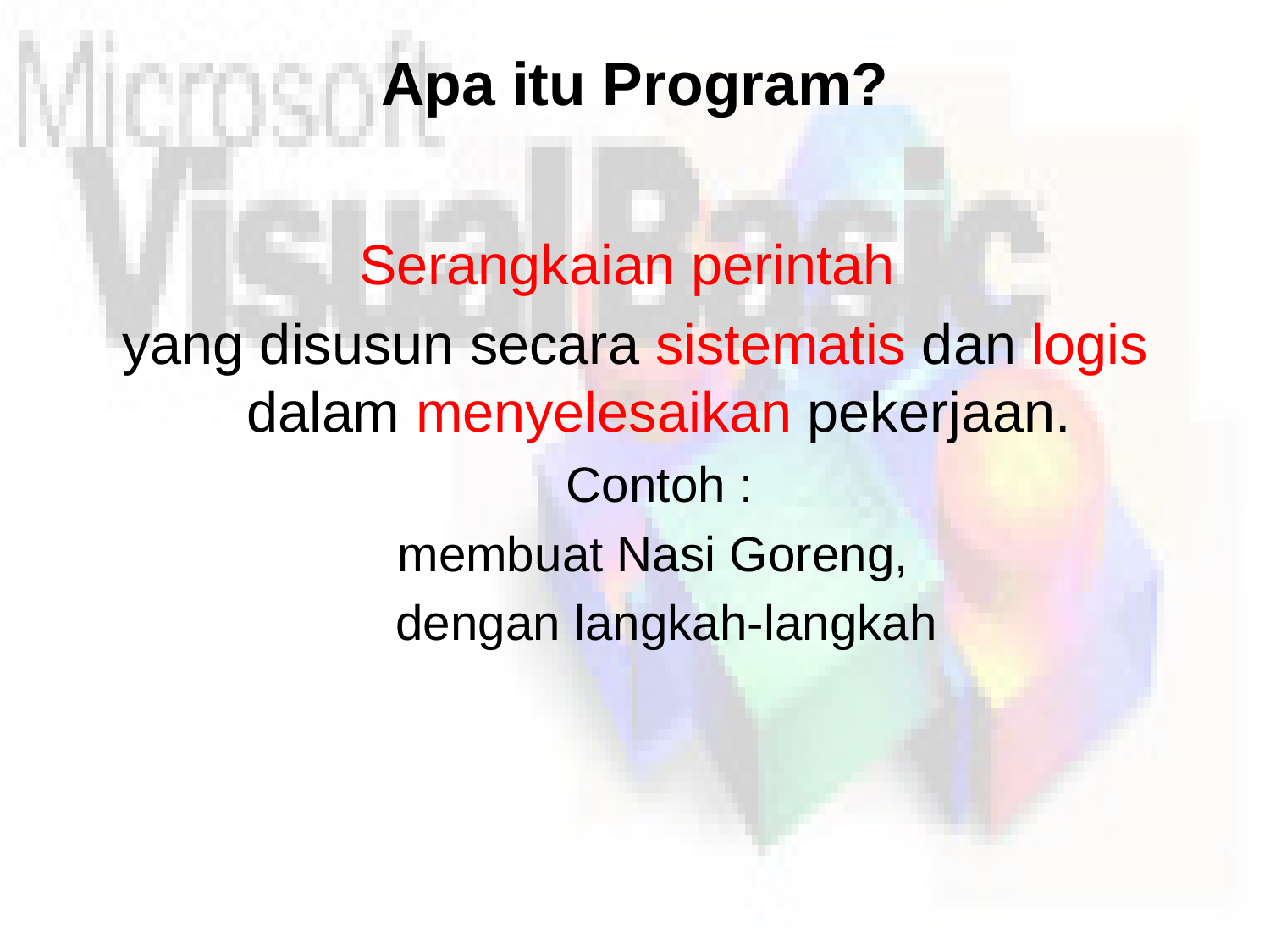

# Apa itu Program?
Serangkaian perintah
yang disusun secara sistematis dan logis dalam menyelesaikan pekerjaan.
Contoh :
membuat Nasi Goreng,
dengan langkah-langkah